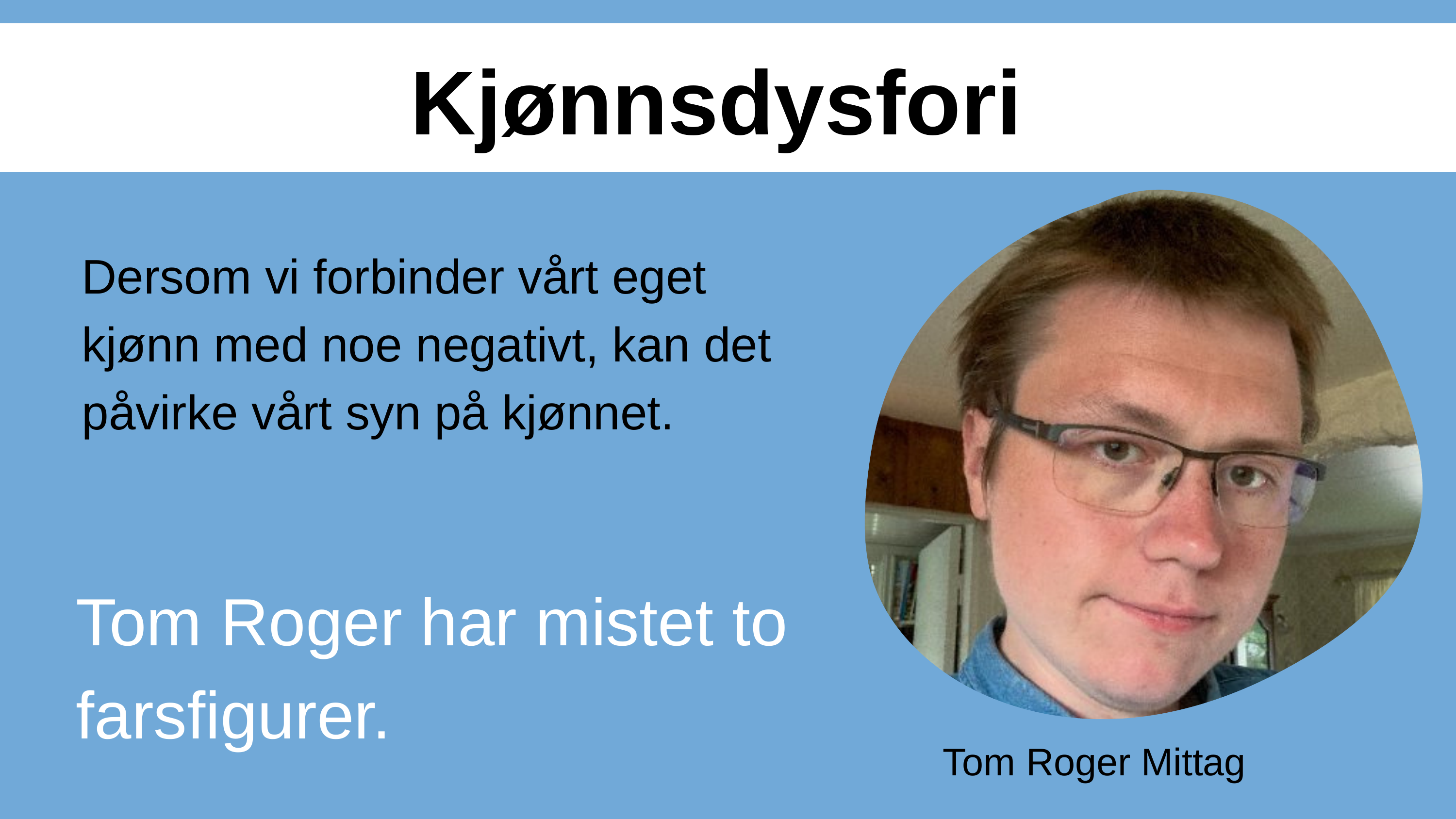

Kjønnsdysfori

Dersom vi forbinder vårt eget kjønn med noe negativt, kan det påvirke vårt syn på kjønnet.

Tom Roger har mistet to farsfigurer.
Tom Roger Mittag